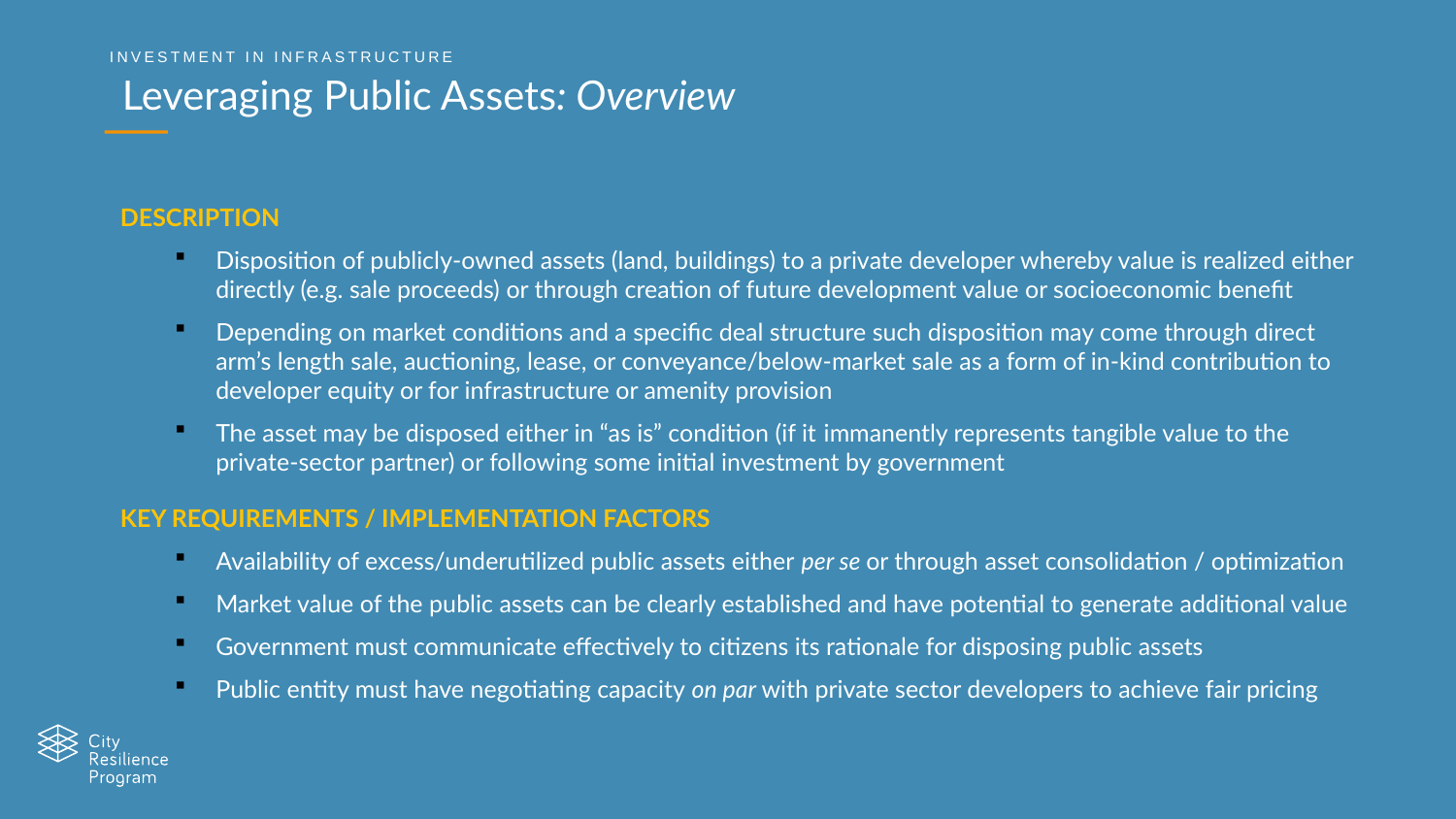

INVESTMENT IN INFRASTRUCTURE
Leveraging Public Assets: Overview

DESCRIPTION
Disposition of publicly-owned assets (land, buildings) to a private developer whereby value is realized either directly (e.g. sale proceeds) or through creation of future development value or socioeconomic benefit
Depending on market conditions and a specific deal structure such disposition may come through direct arm’s length sale, auctioning, lease, or conveyance/below-market sale as a form of in-kind contribution to developer equity or for infrastructure or amenity provision
The asset may be disposed either in “as is” condition (if it immanently represents tangible value to the private-sector partner) or following some initial investment by government
KEY REQUIREMENTS / IMPLEMENTATION FACTORS
Availability of excess/underutilized public assets either per se or through asset consolidation / optimization
Market value of the public assets can be clearly established and have potential to generate additional value
Government must communicate effectively to citizens its rationale for disposing public assets
Public entity must have negotiating capacity on par with private sector developers to achieve fair pricing